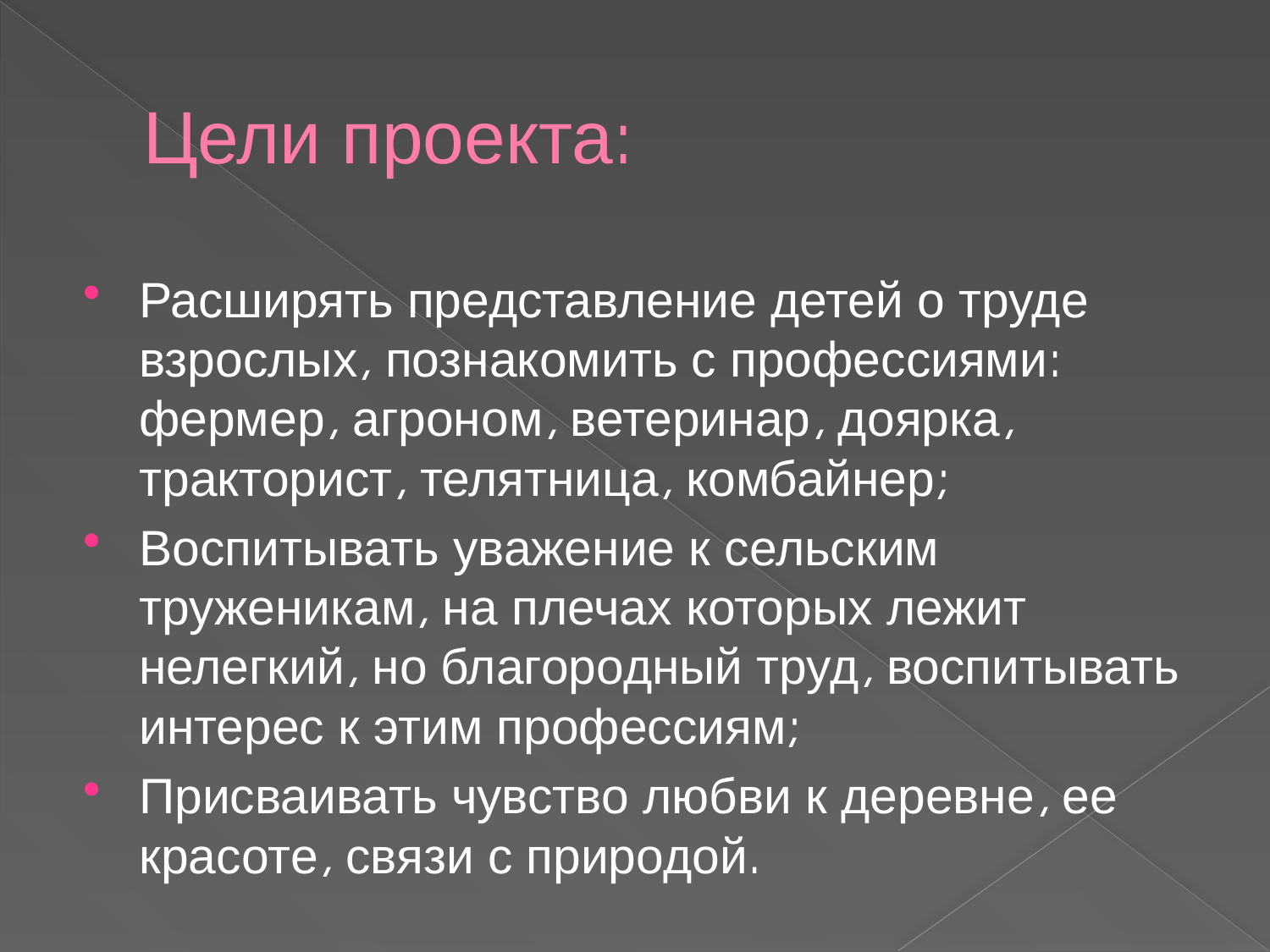

# Цели проекта:
Расширять представление детей о труде взрослых, познакомить с профессиями: фермер, агроном, ветеринар, доярка, тракторист, телятница, комбайнер;
Воспитывать уважение к сельским труженикам, на плечах которых лежит нелегкий, но благородный труд, воспитывать интерес к этим профессиям;
Присваивать чувство любви к деревне, ее красоте, связи с природой.